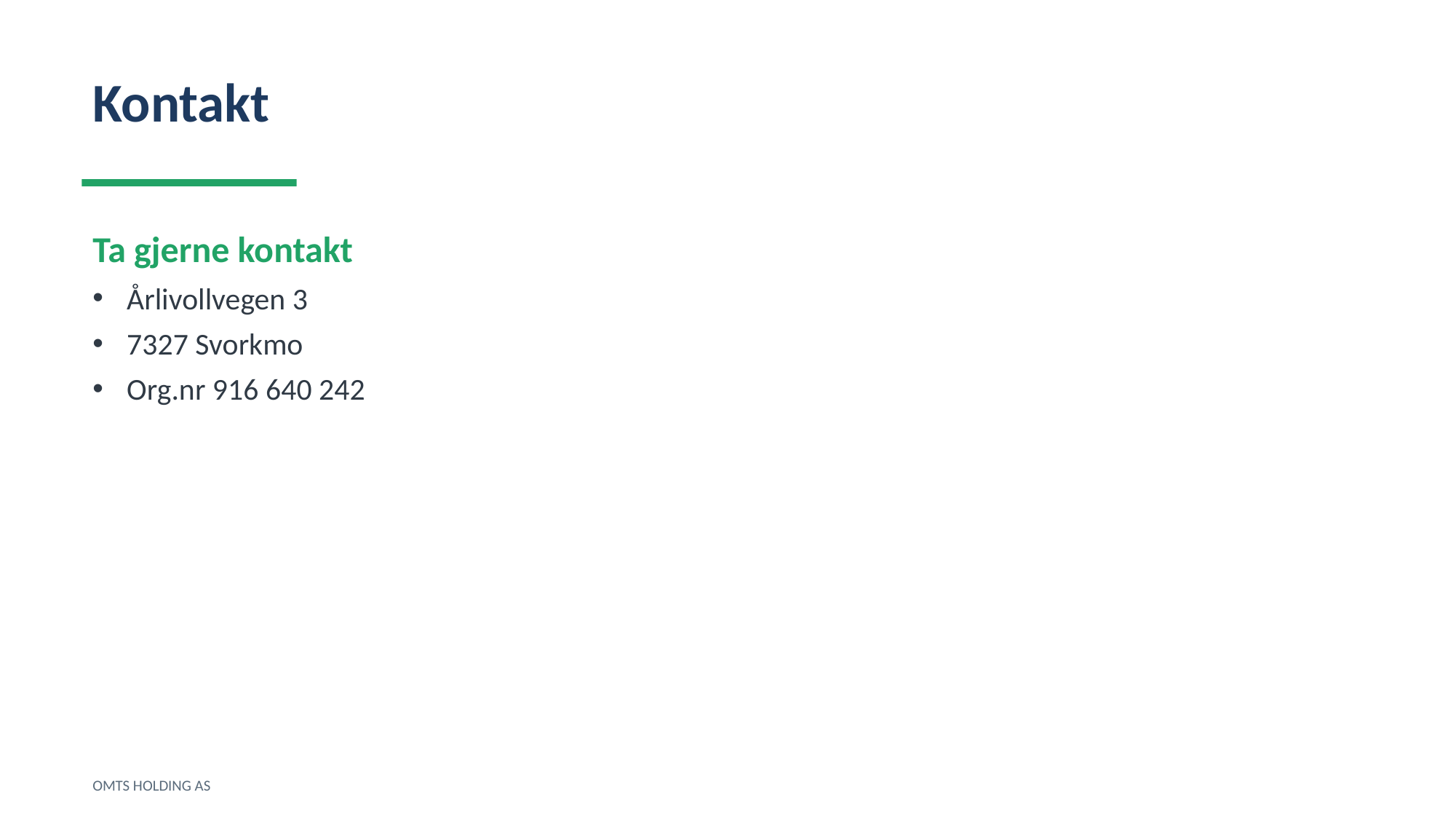

Kontakt

Ta gjerne kontakt
Årlivollvegen 3
7327 Svorkmo
Org.nr 916 640 242
OMTS HOLDING AS